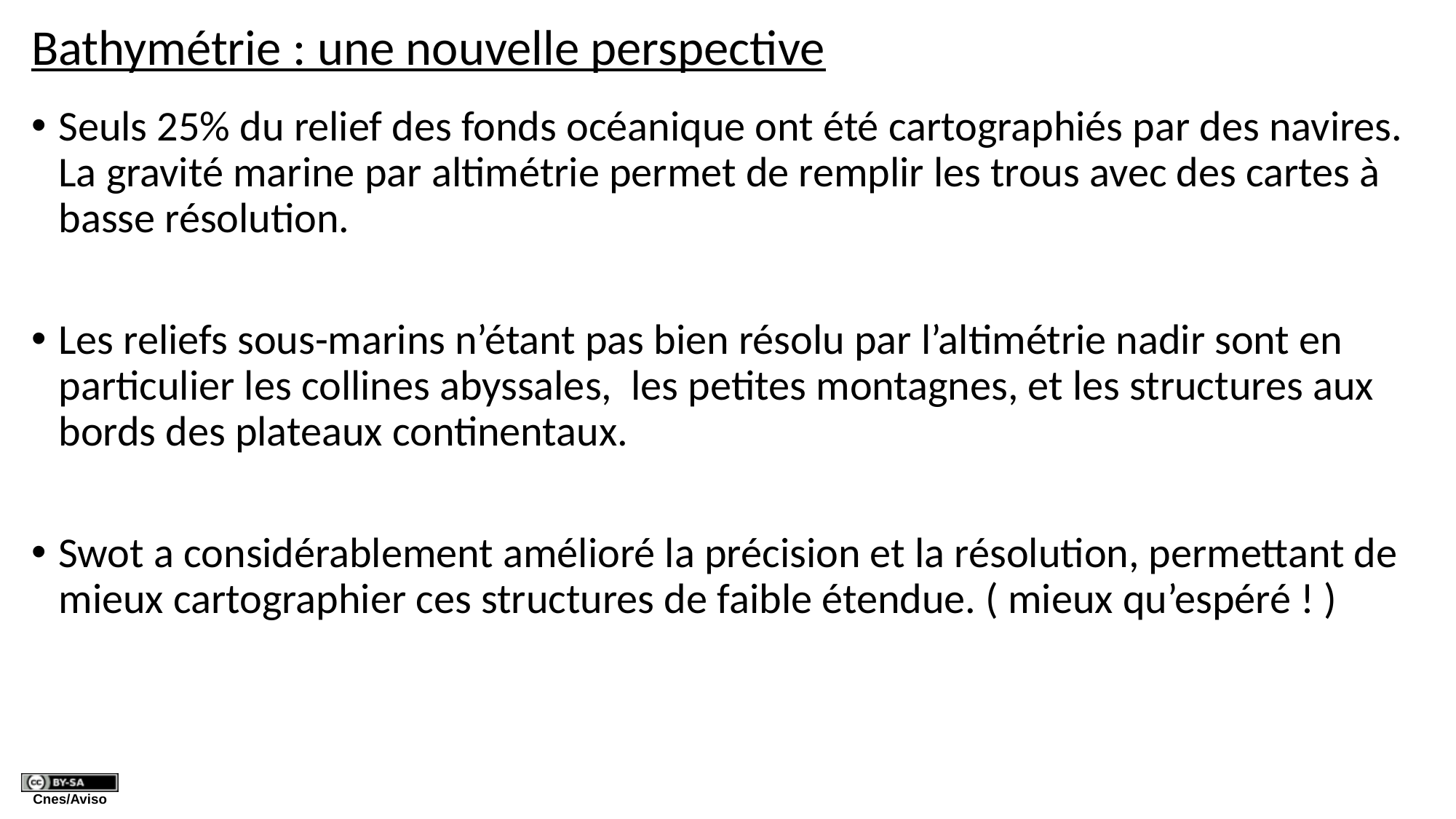

# Bathymétrie : une nouvelle perspective
Seuls 25% du relief des fonds océanique ont été cartographiés par des navires. La gravité marine par altimétrie permet de remplir les trous avec des cartes à basse résolution.

Les reliefs sous-marins n’étant pas bien résolu par l’altimétrie nadir sont en particulier les collines abyssales,  les petites montagnes, et les structures aux bords des plateaux continentaux.

Swot a considérablement amélioré la précision et la résolution, permettant de mieux cartographier ces structures de faible étendue. ( mieux qu’espéré ! )